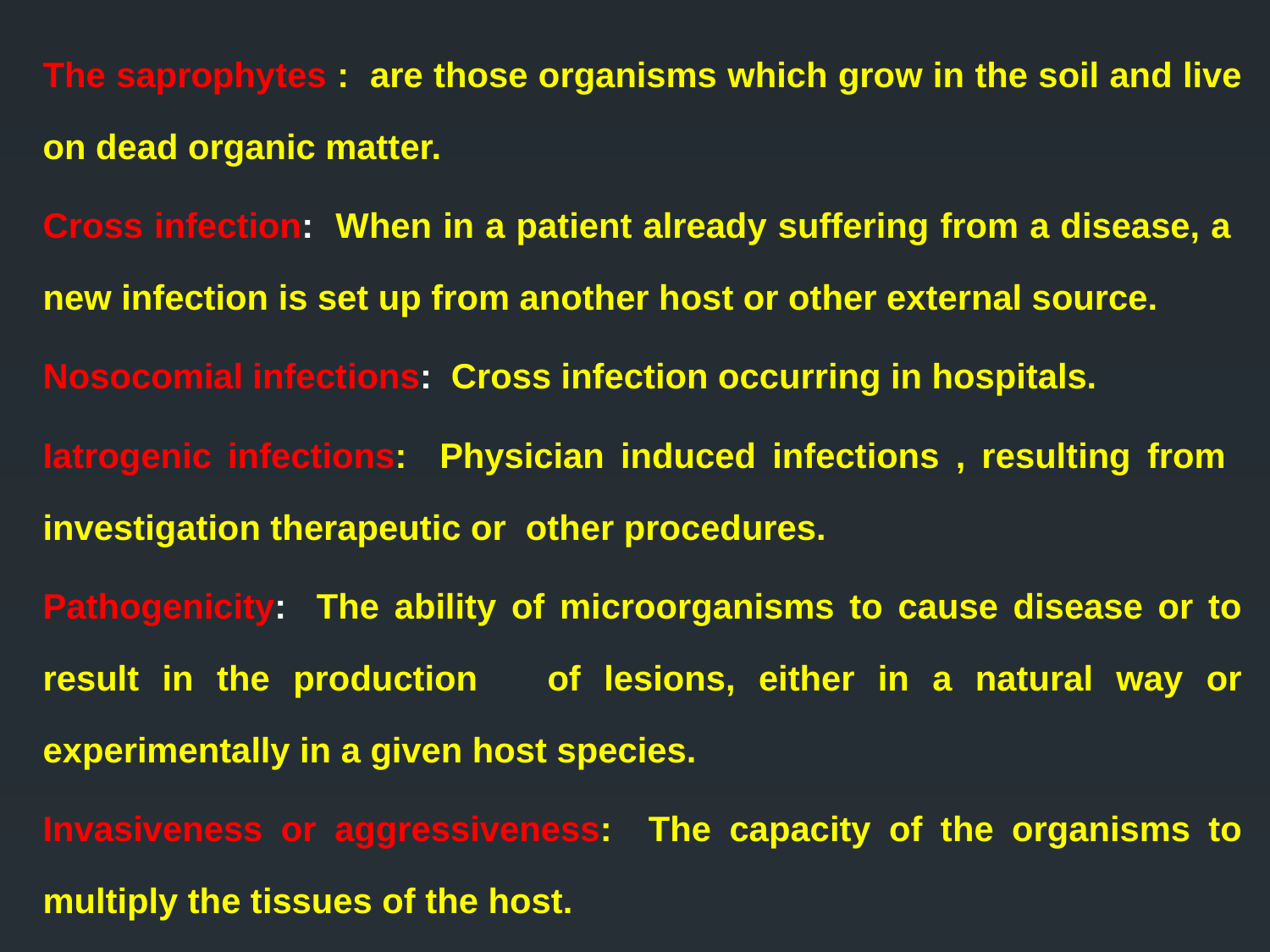

The saprophytes :  are those organisms which grow in the soil and live on dead organic matter.
Cross infection:  When in a patient already suffering from a disease, a  new infection is set up from another host or other external source.
Nosocomial infections:  Cross infection occurring in hospitals.
Iatrogenic infections:  Physician induced infections , resulting from  investigation therapeutic or  other procedures.
Pathogenicity:  The ability of microorganisms to cause disease or to result in the production   of lesions, either in a natural way or experimentally in a given host species.
Invasiveness or aggressiveness:  The capacity of the organisms to multiply the tissues of the host.